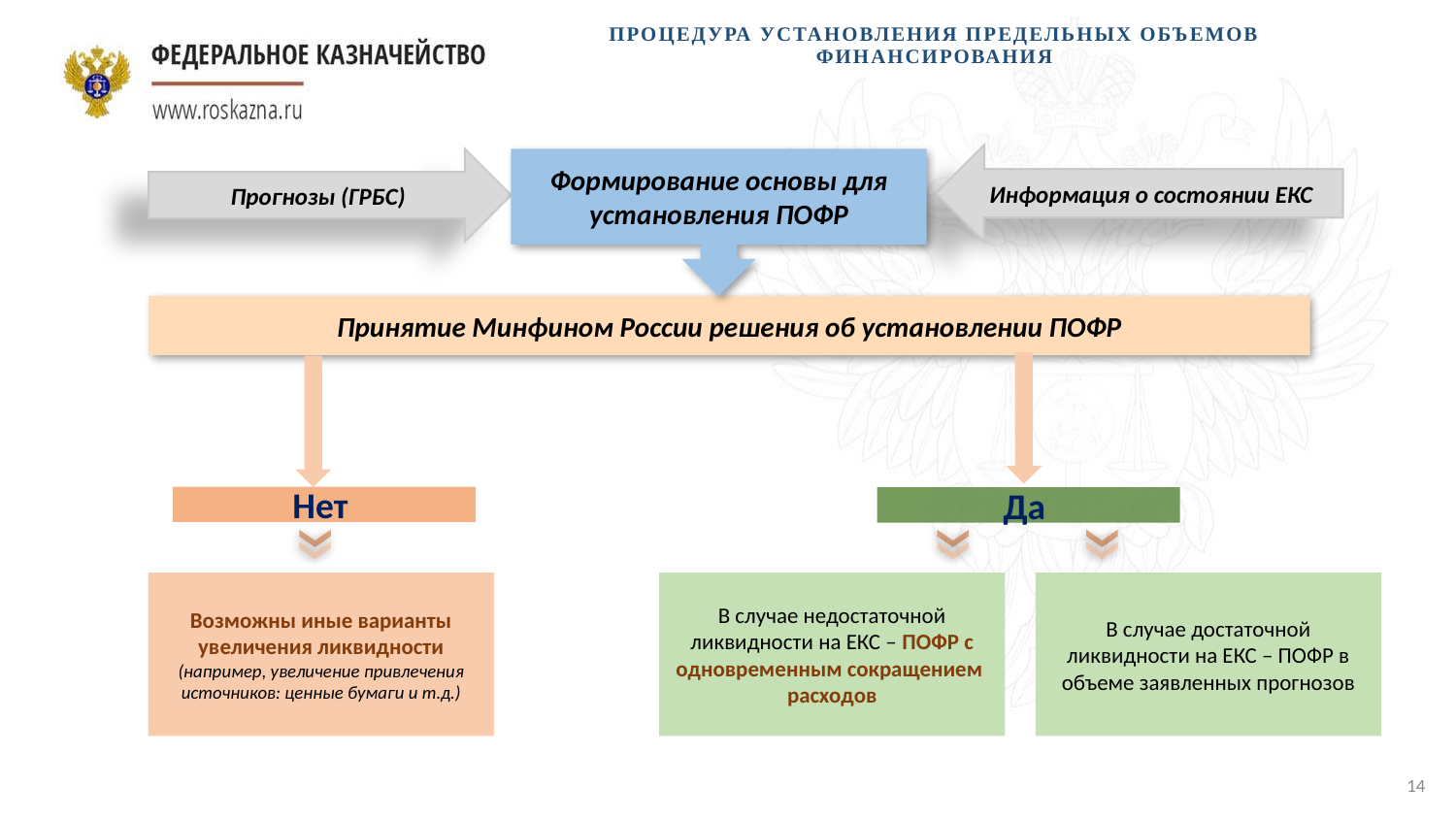

# Процедура установления предельных объемов финансирования
Информация о состоянии ЕКС
Прогнозы (ГРБС)
Формирование основы для установления ПОФР
Принятие Минфином России решения об установлении ПОФР

Нет
Да

Возможны иные варианты увеличения ликвидности
(например, увеличение привлечения источников: ценные бумаги и т.д.)
В случае недостаточной ликвидности на ЕКС – ПОФР с одновременным сокращением  расходов
В случае достаточной ликвидности на ЕКС – ПОФР в объеме заявленных прогнозов
14